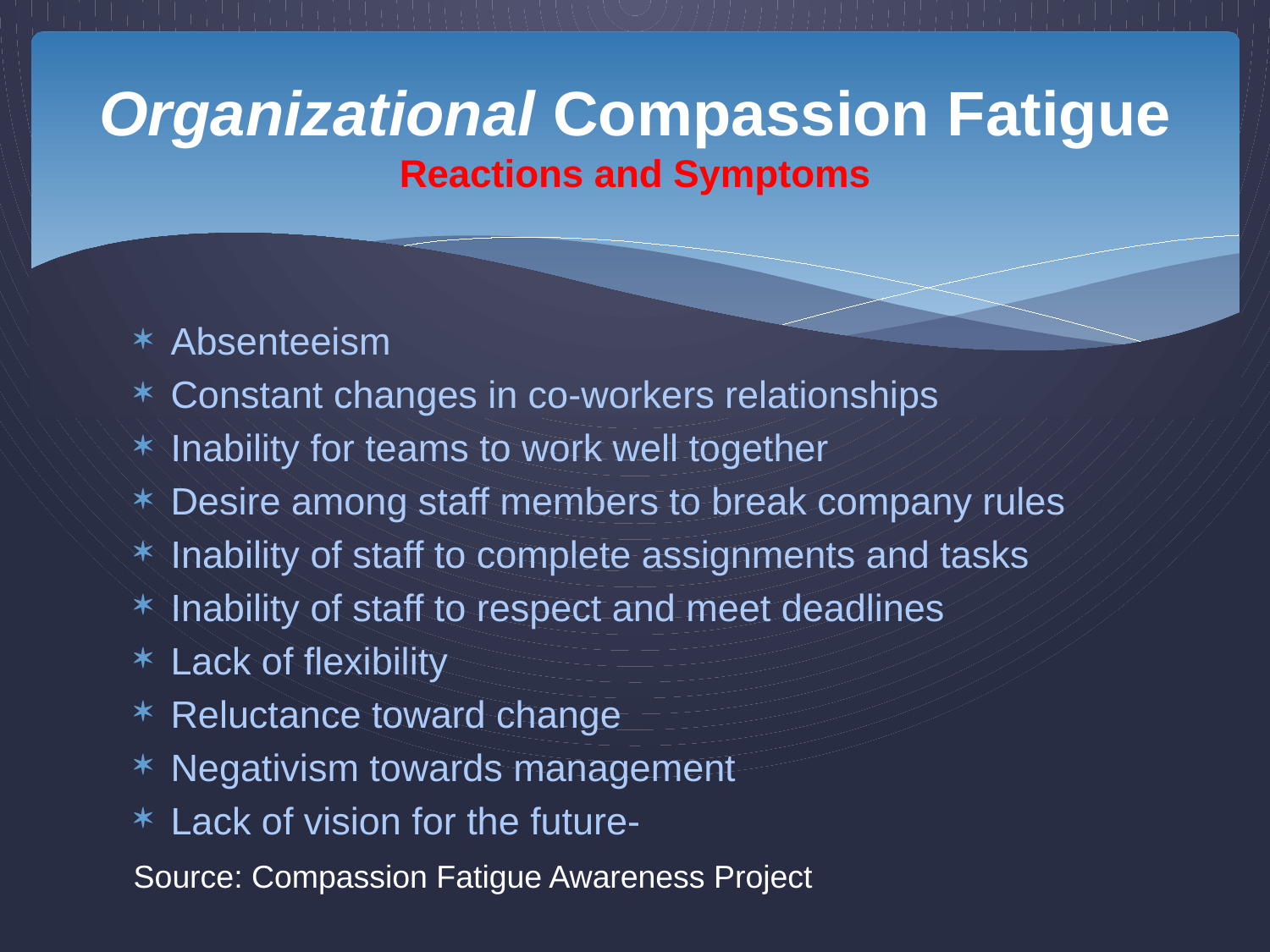

# Organizational Compassion Fatigue Reactions and Symptoms
Absenteeism
Constant changes in co-workers relationships
Inability for teams to work well together
Desire among staff members to break company rules
Inability of staff to complete assignments and tasks
Inability of staff to respect and meet deadlines
Lack of flexibility
Reluctance toward change
Negativism towards management
Lack of vision for the future-
Source: Compassion Fatigue Awareness Project